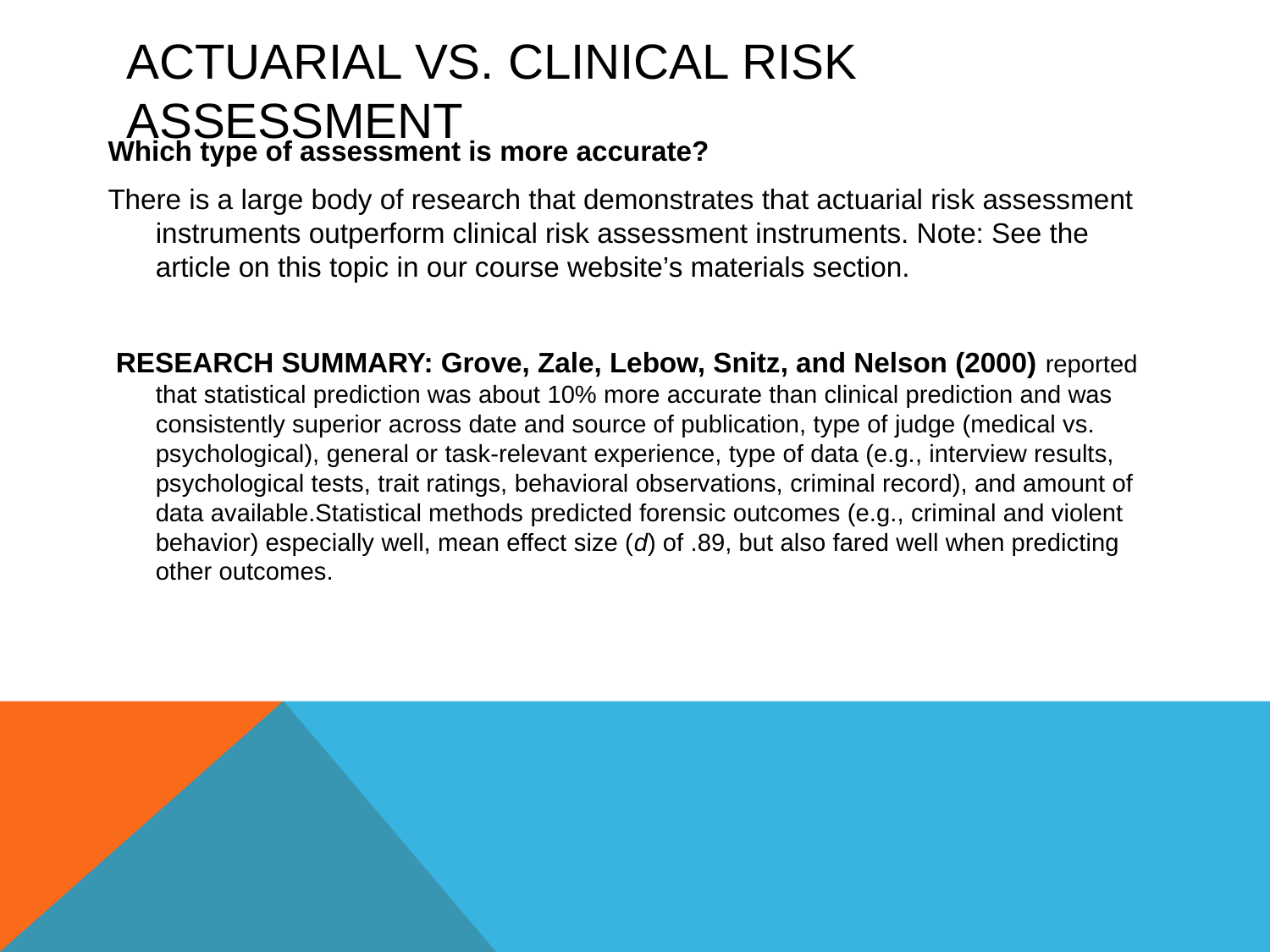

# Actuarial Vs. Clinical Risk Assessment
Which type of assessment is more accurate?
There is a large body of research that demonstrates that actuarial risk assessment instruments outperform clinical risk assessment instruments. Note: See the article on this topic in our course website’s materials section.

 RESEARCH SUMMARY: Grove, Zale, Lebow, Snitz, and Nelson (2000) reported that statistical prediction was about 10% more accurate than clinical prediction and was consistently superior across date and source of publication, type of judge (medical vs. psychological), general or task-relevant experience, type of data (e.g., interview results, psychological tests, trait ratings, behavioral observations, criminal record), and amount of data available.Statistical methods predicted forensic outcomes (e.g., criminal and violent behavior) especially well, mean effect size (d) of .89, but also fared well when predicting other outcomes.